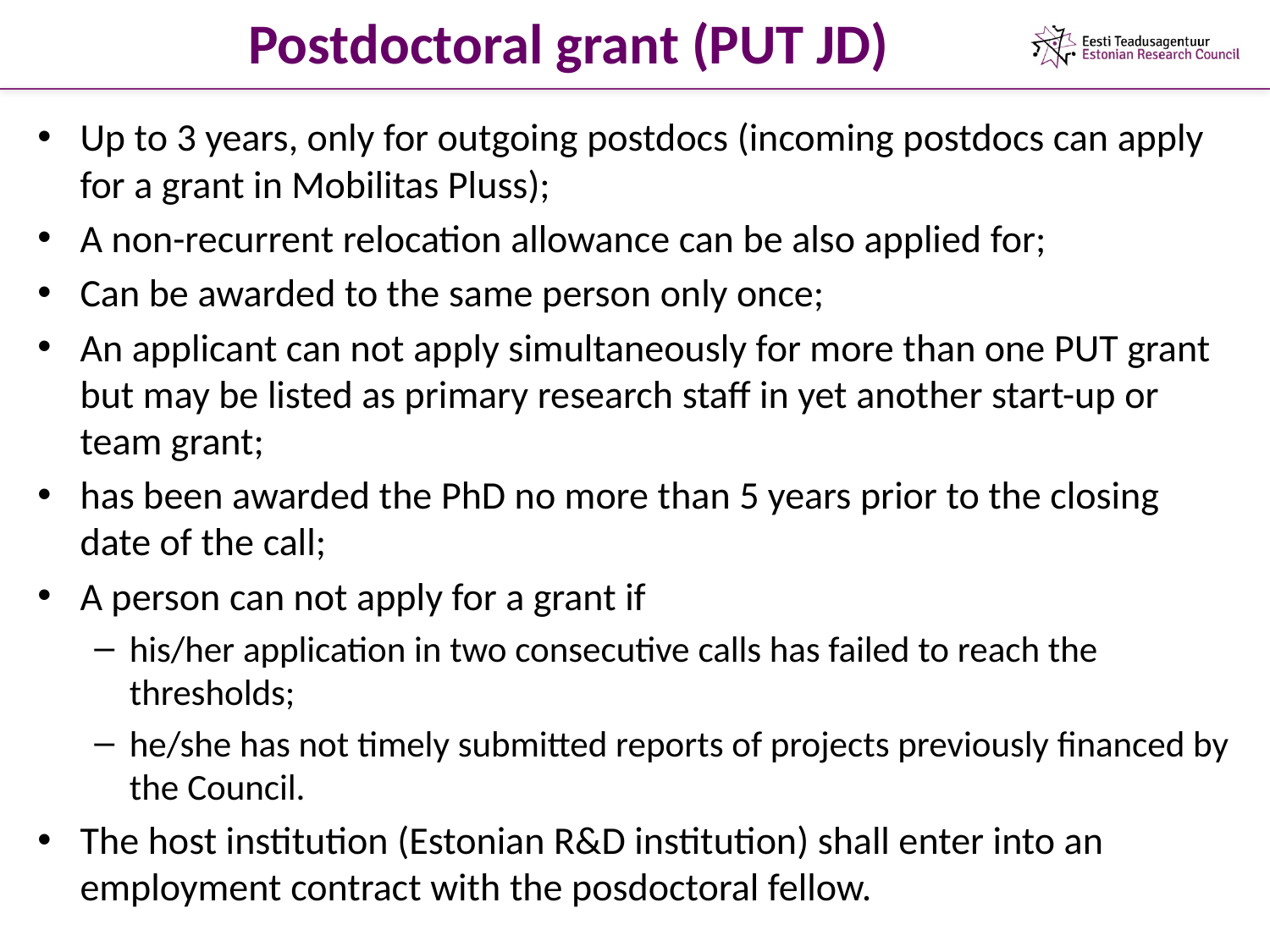

# Postdoctoral grant (PUT JD)
Up to 3 years, only for outgoing postdocs (incoming postdocs can apply for a grant in Mobilitas Pluss);
A non-recurrent relocation allowance can be also applied for;
Can be awarded to the same person only once;
An applicant can not apply simultaneously for more than one PUT grant but may be listed as primary research staff in yet another start-up or team grant;
has been awarded the PhD no more than 5 years prior to the closing date of the call;
A person can not apply for a grant if
his/her application in two consecutive calls has failed to reach the thresholds;
he/she has not timely submitted reports of projects previously financed by the Council.
The host institution (Estonian R&D institution) shall enter into an employment contract with the posdoctoral fellow.